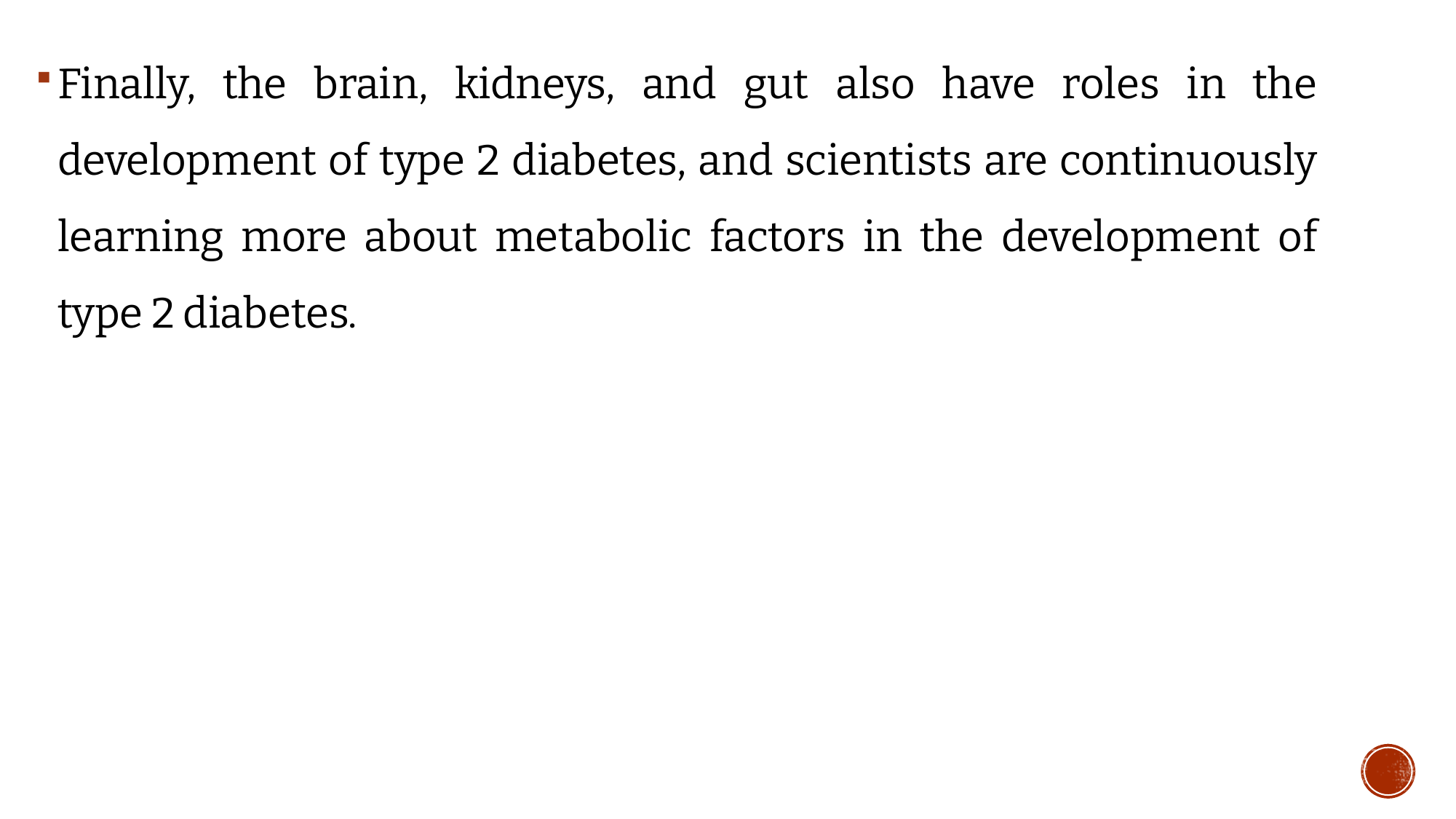

Finally, the brain, kidneys, and gut also have roles in the development of type 2 diabetes, and scientists are continuously learning more about metabolic factors in the development of type 2 diabetes.